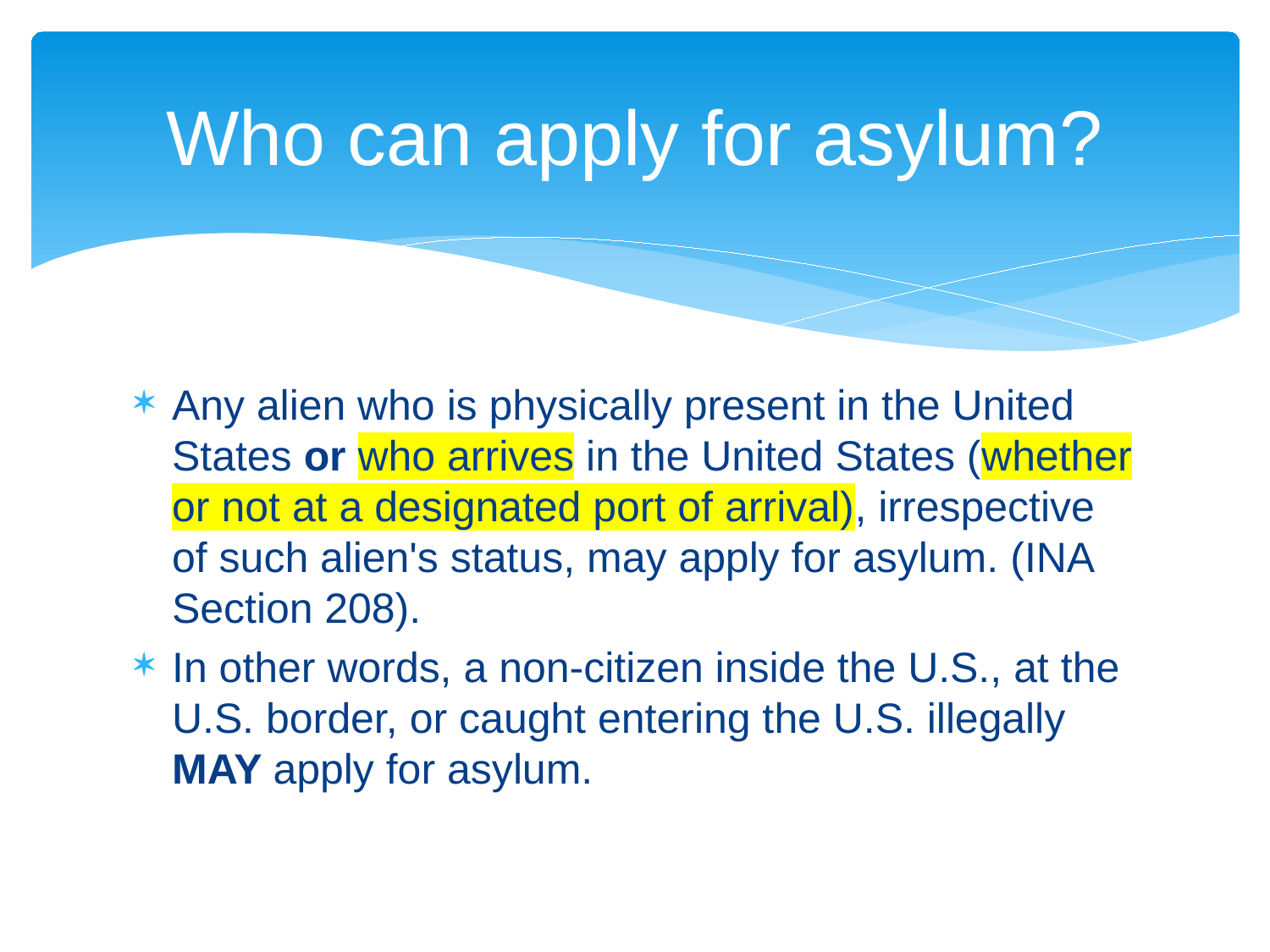

# Who can apply for asylum?
Any alien who is physically present in the United States or who arrives in the United States (whether or not at a designated port of arrival), irrespective of such alien's status, may apply for asylum. (INA Section 208).
In other words, a non-citizen inside the U.S., at the U.S. border, or caught entering the U.S. illegally MAY apply for asylum.